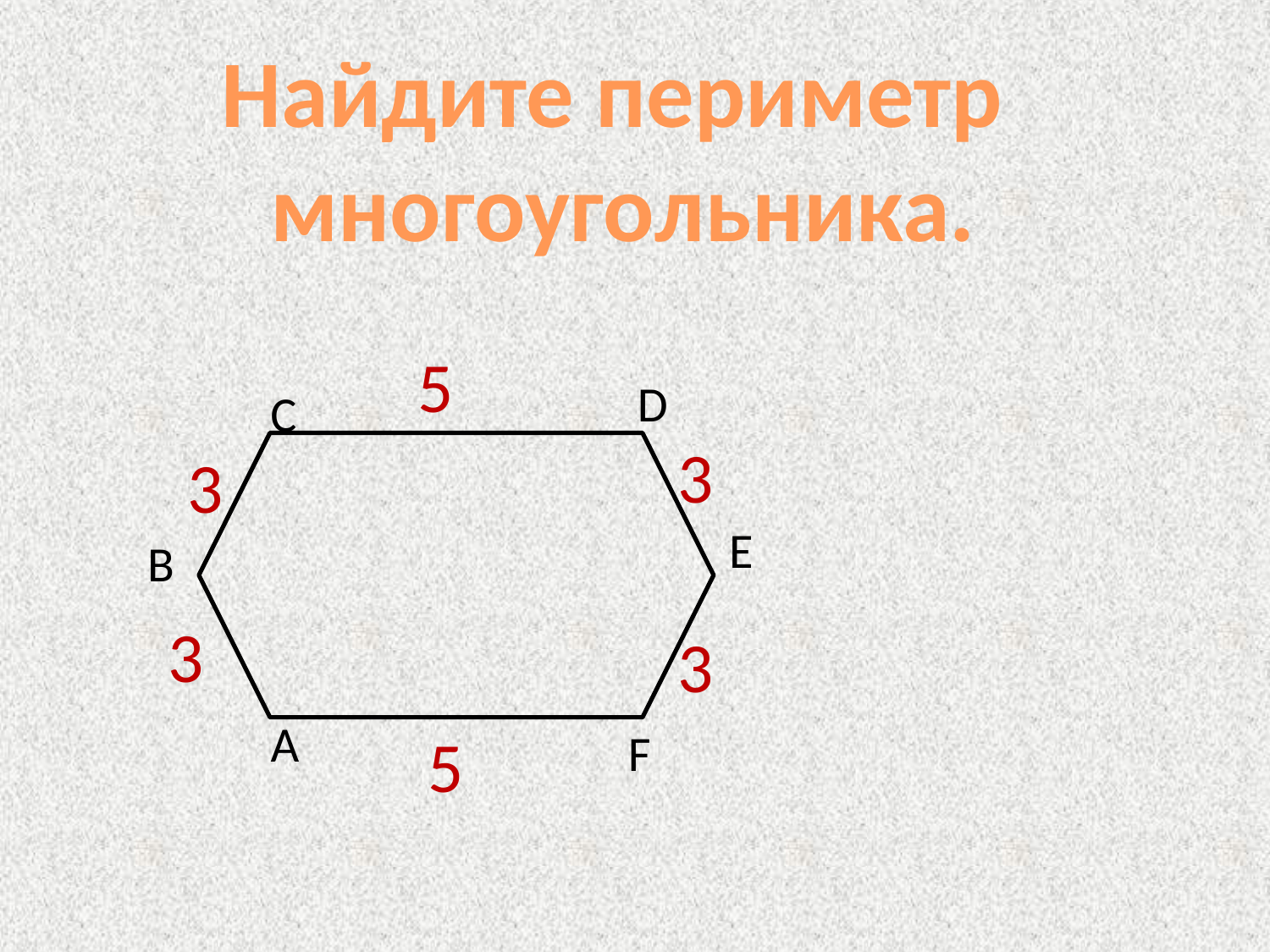

Найдите периметр
многоугольника.
5
D
C
3

3
E
B
3
3
A
5
F